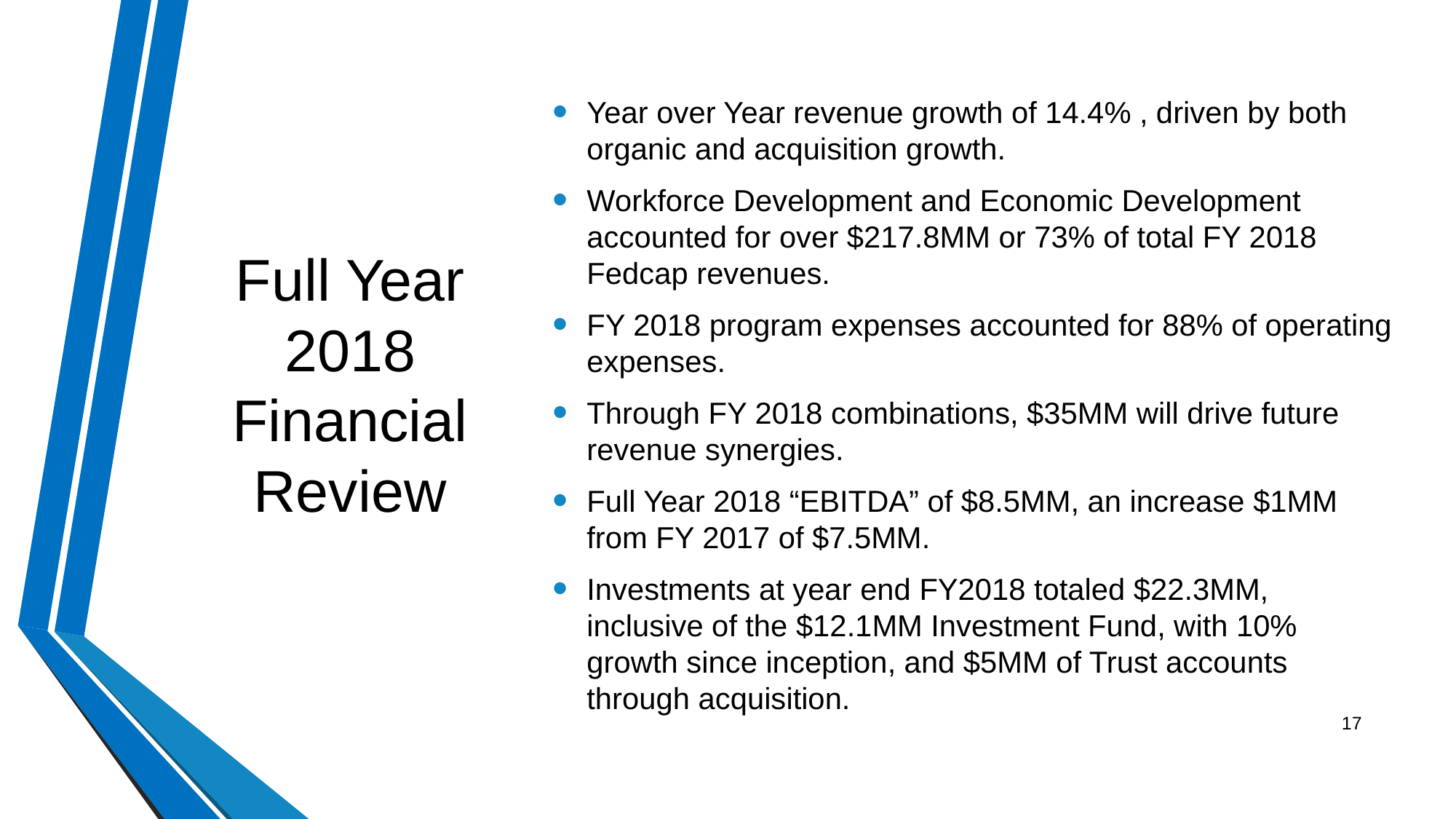

Year over Year revenue growth of 14.4% , driven by both organic and acquisition growth.
Workforce Development and Economic Development accounted for over $217.8MM or 73% of total FY 2018 Fedcap revenues.
FY 2018 program expenses accounted for 88% of operating expenses.
Through FY 2018 combinations, $35MM will drive future revenue synergies.
Full Year 2018 “EBITDA” of $8.5MM, an increase $1MM from FY 2017 of $7.5MM.
Investments at year end FY2018 totaled $22.3MM, inclusive of the $12.1MM Investment Fund, with 10% growth since inception, and $5MM of Trust accounts through acquisition.
# Full Year 2018 Financial Review
17